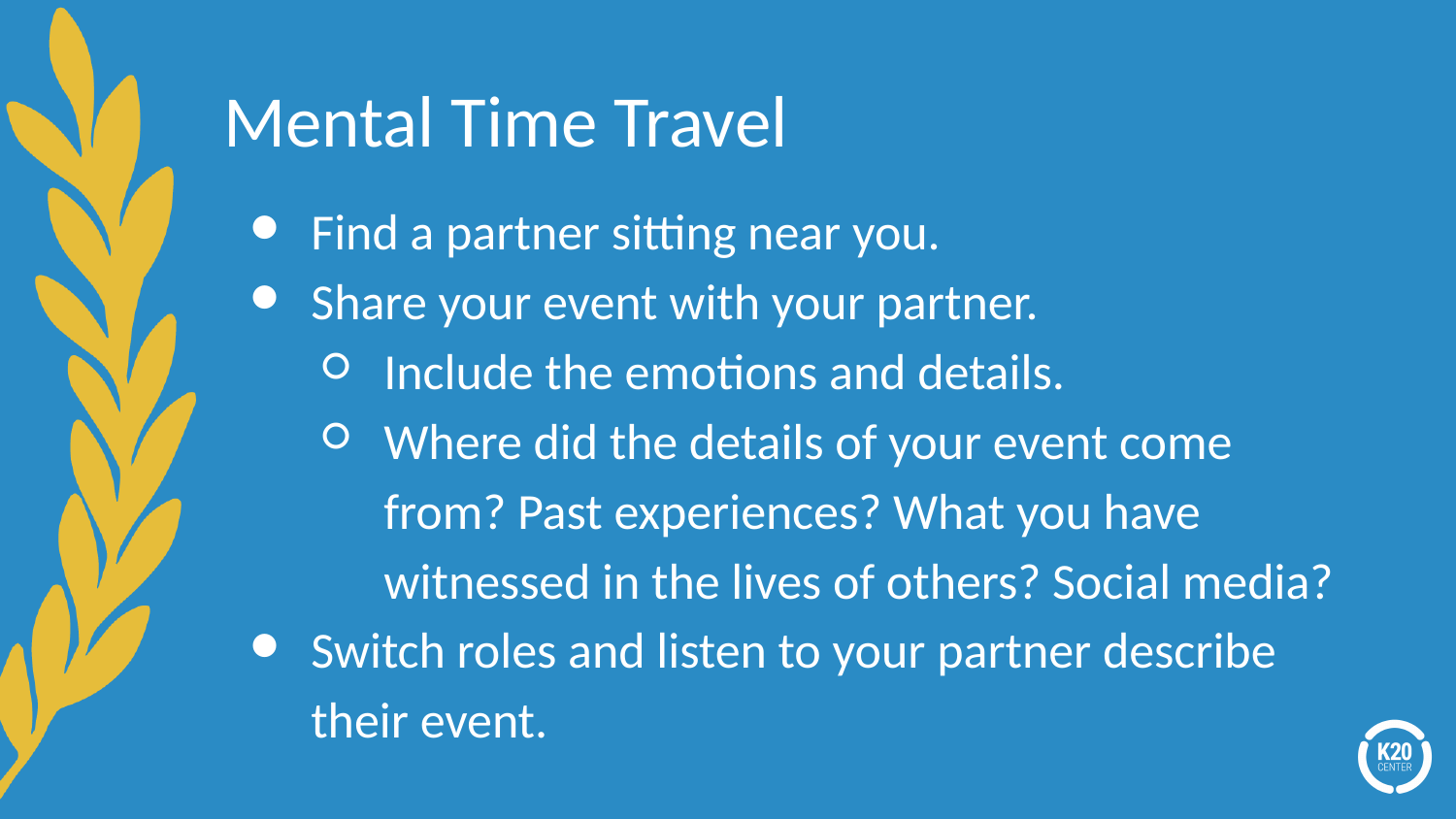

# Mental Time Travel
Find a partner sitting near you.
Share your event with your partner.
Include the emotions and details.
Where did the details of your event come from? Past experiences? What you have witnessed in the lives of others? Social media?
Switch roles and listen to your partner describe their event.